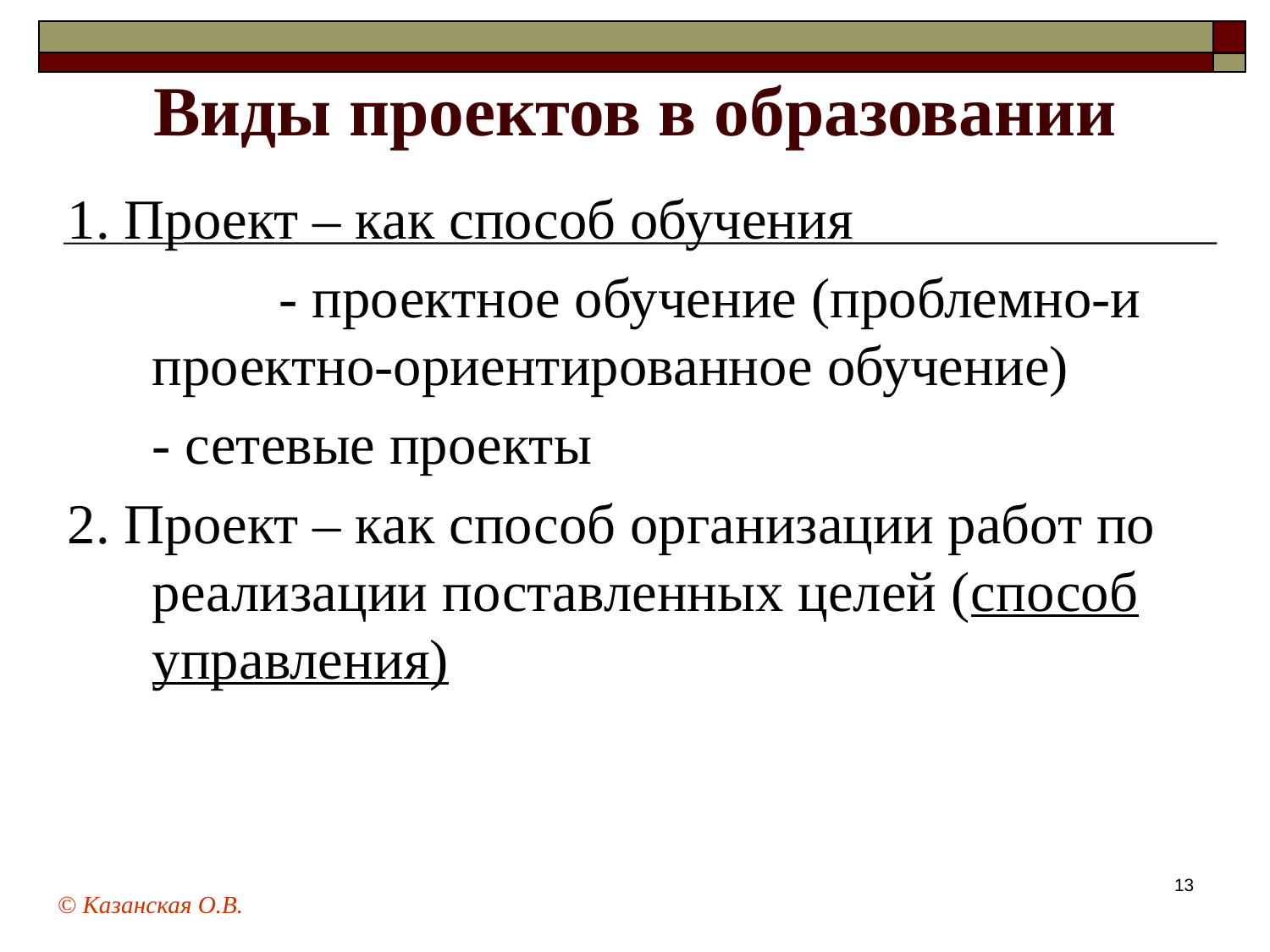

# Виды проектов в образовании
1. Проект – как способ обучения
		- проектное обучение (проблемно-и проектно-ориентированное обучение)
	- сетевые проекты
2. Проект – как способ организации работ по реализации поставленных целей (способ управления)

13
© Казанская О.В.